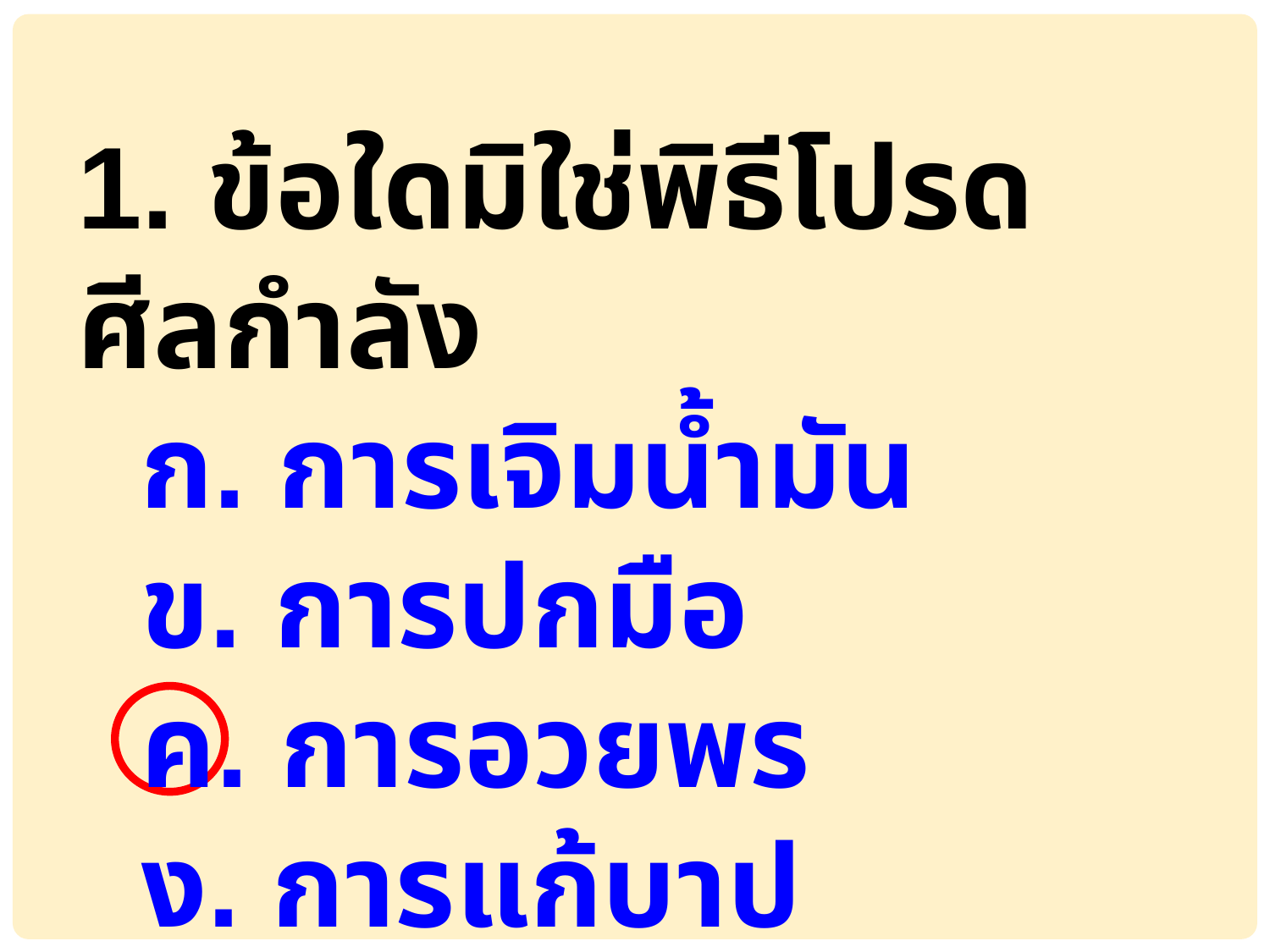

1. ข้อใดมิใช่พิธีโปรดศีลกำลัง
ก. การเจิมน้ำมัน
ข. การปกมือ
ค. การอวยพร
ง. การแก้บาป